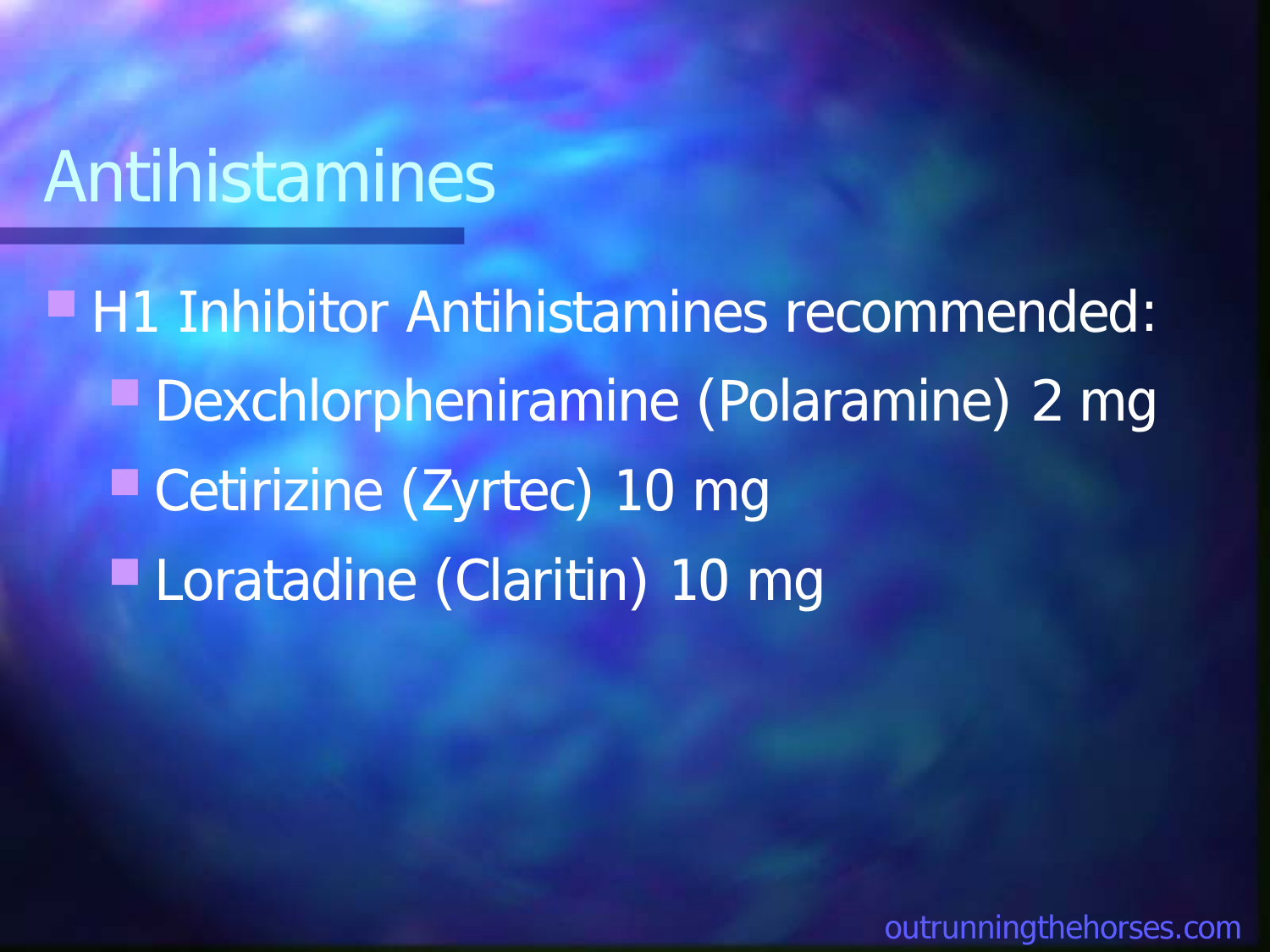

# Antihistamines
H1 Inhibitor Antihistamines recommended:
Dexchlorpheniramine (Polaramine) 2 mg
Cetirizine (Zyrtec) 10 mg
Loratadine (Claritin) 10 mg

outrunningthehorses.com